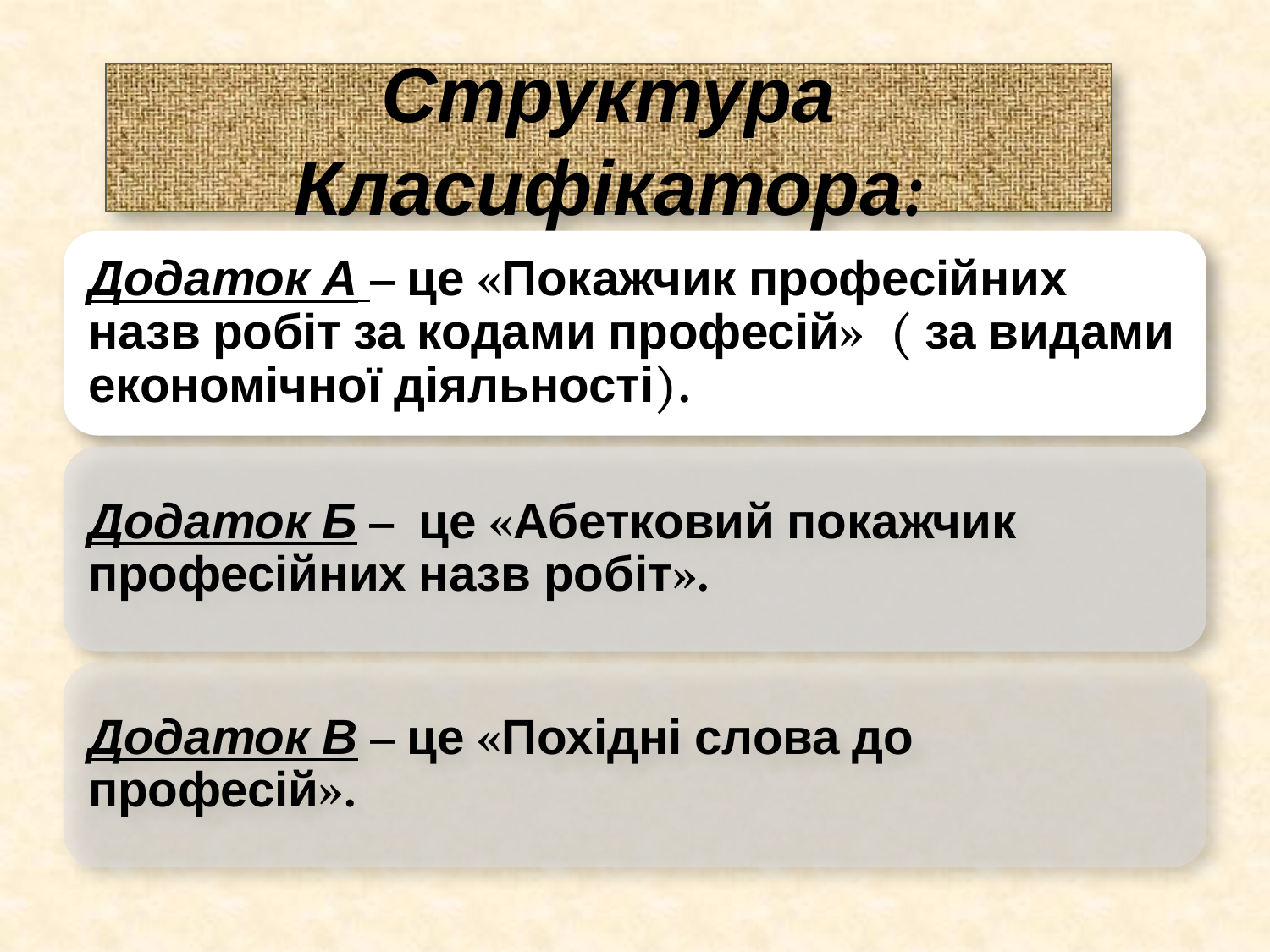

# Структура Класифікатора:
Додаток А – це «Покажчик професійних назв робіт за кодами професій»  ( за видами економічної діяльності).
Додаток Б –  це «Абетковий покажчик професійних назв робіт».
Додаток В – це «Похідні слова до професій».